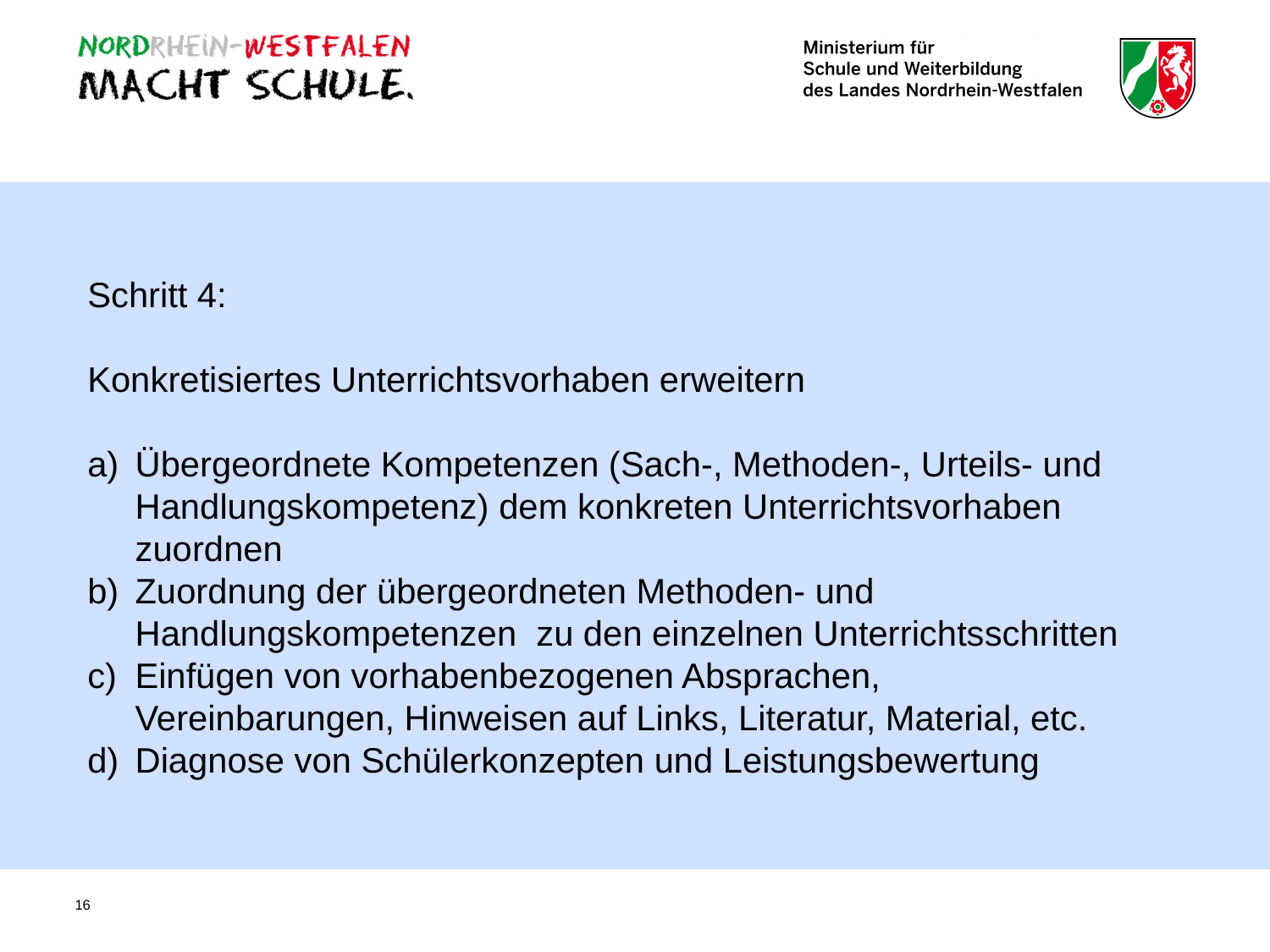

Schritt 4:

Konkretisiertes Unterrichtsvorhaben erweitern

Übergeordnete Kompetenzen (Sach-, Methoden-, Urteils- und Handlungskompetenz) dem konkreten Unterrichtsvorhaben zuordnen
Zuordnung der übergeordneten Methoden- und Handlungskompetenzen  zu den einzelnen Unterrichtsschritten
Einfügen von vorhabenbezogenen Absprachen, Vereinbarungen, Hinweisen auf Links, Literatur, Material, etc.
Diagnose von Schülerkonzepten und Leistungsbewertung
16